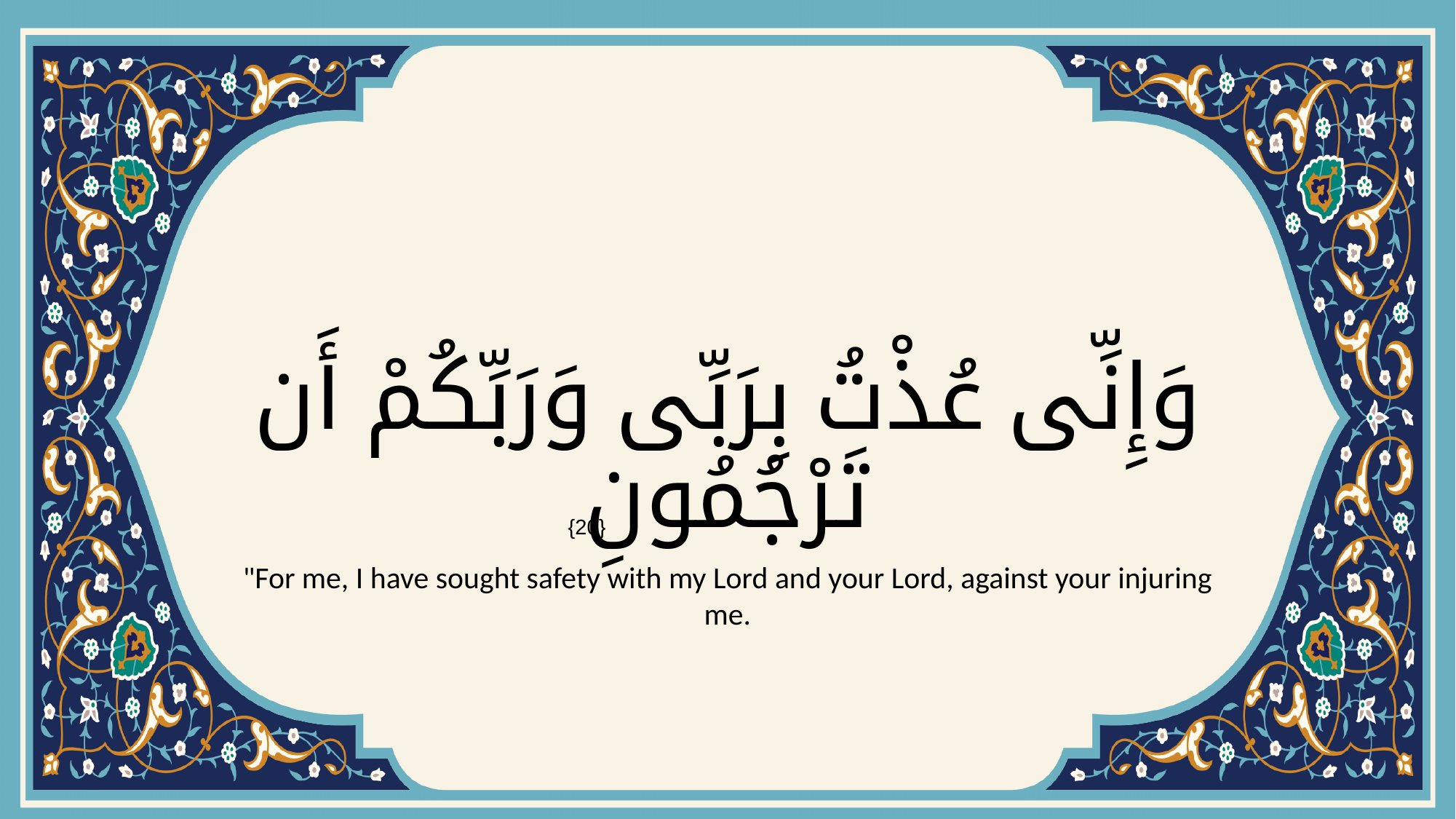

# وَإِنِّى عُذْتُ بِرَبِّى وَرَبِّكُمْ أَن تَرْجُمُونِ
{20}
"For me, I have sought safety with my Lord and your Lord, against your injuring me.